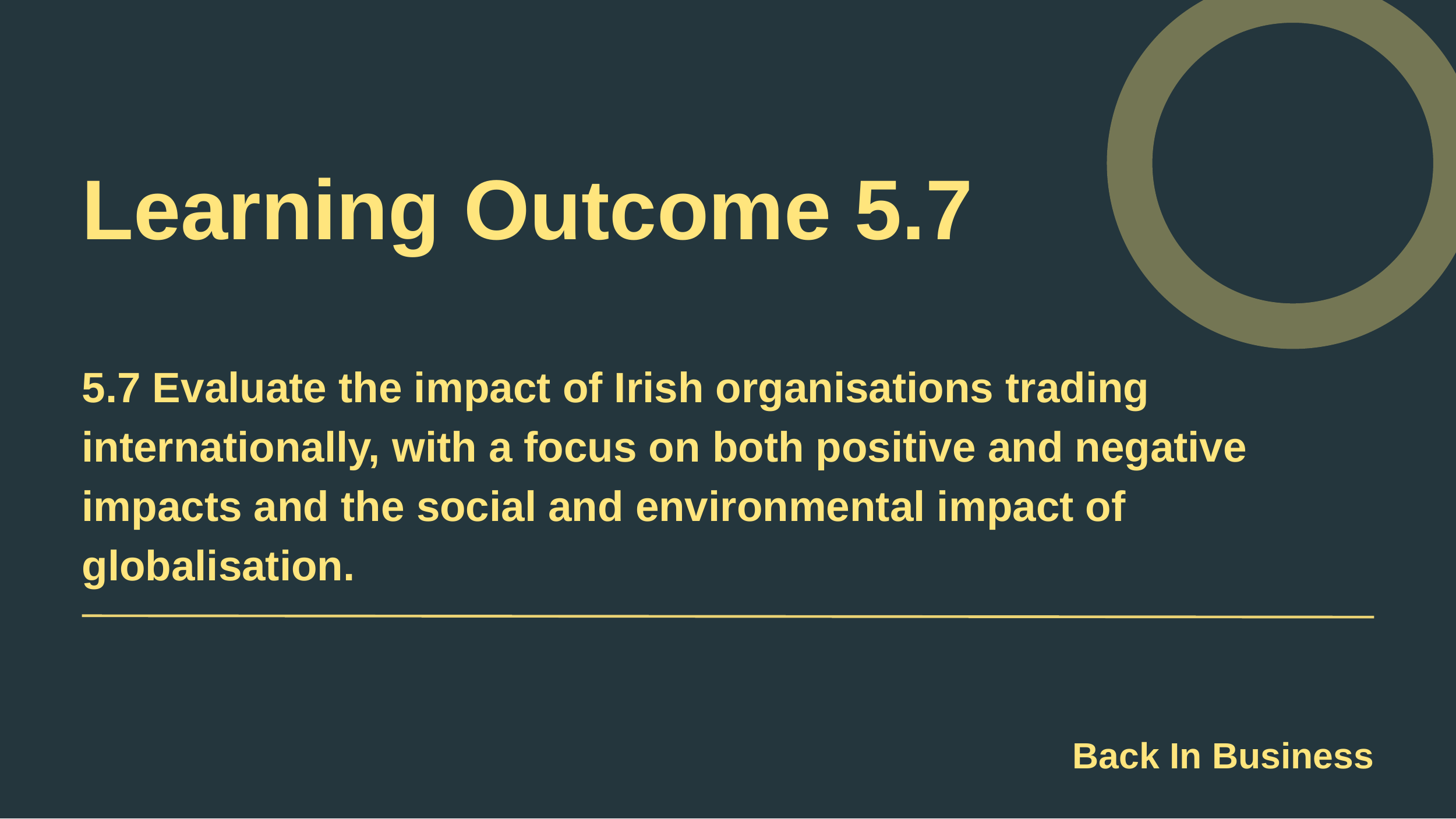

Learning Outcome 5.7
5.7 Evaluate the impact of Irish organisations trading internationally, with a focus on both positive and negative impacts and the social and environmental impact of globalisation.

Back In Business